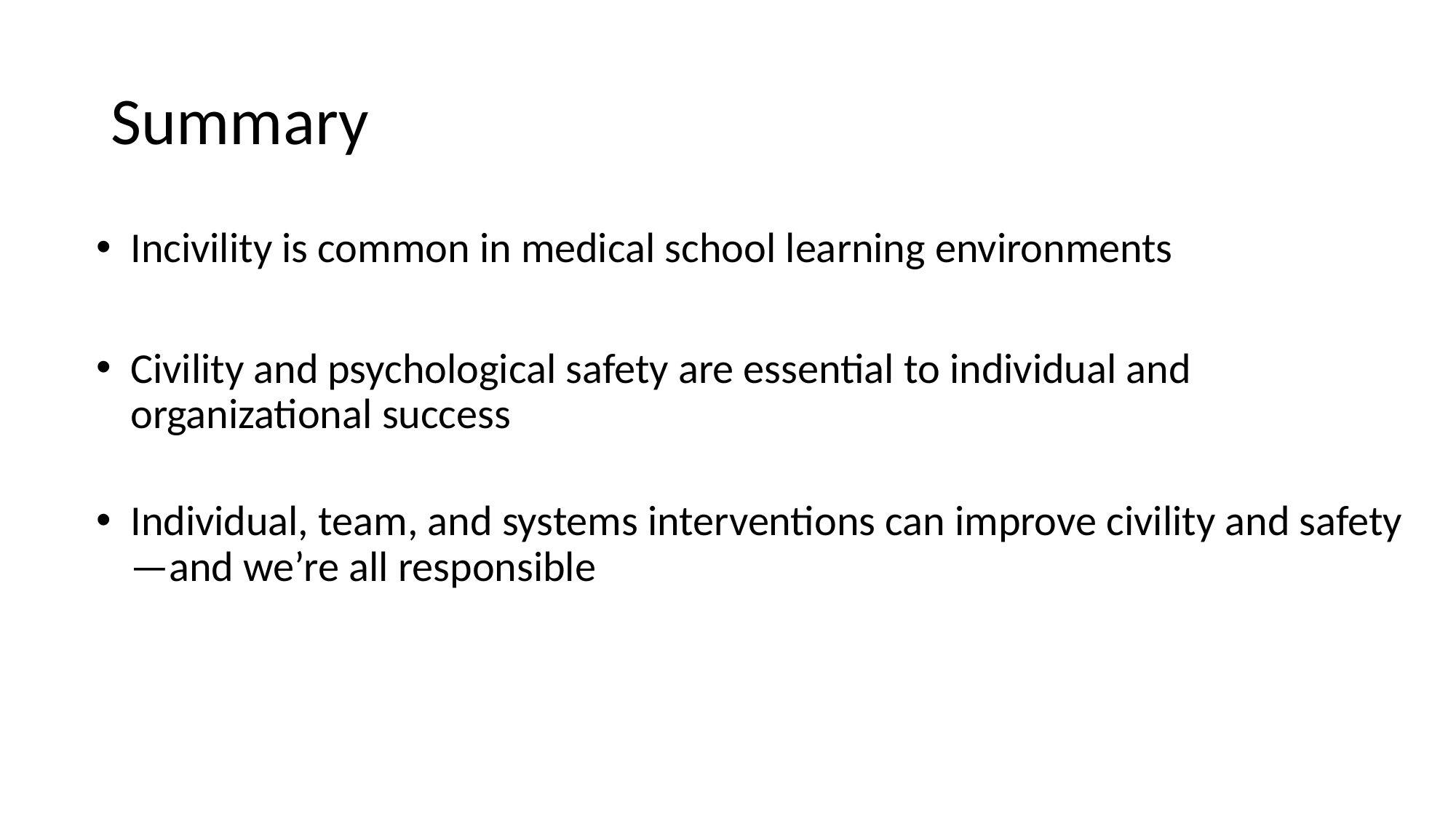

# Summary
Incivility is common in medical school learning environments

Civility and psychological safety are essential to individual and organizational success

Individual, team, and systems interventions can improve civility and safety—and we’re all responsible